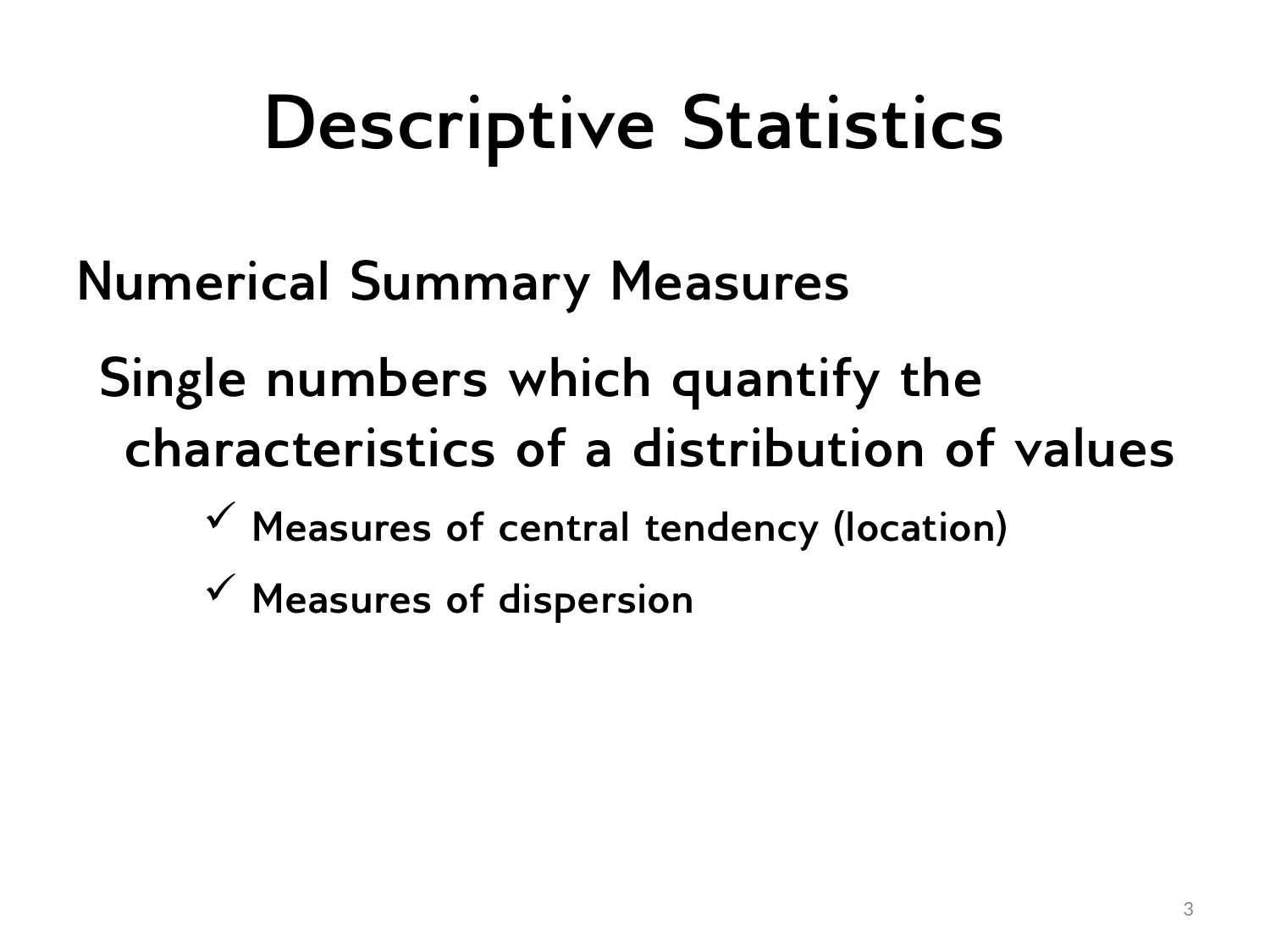

# Descriptive Statistics

Numerical Summary Measures
 Single numbers which quantify the characteristics of a distribution of values
 Measures of central tendency (location)
 Measures of dispersion

3